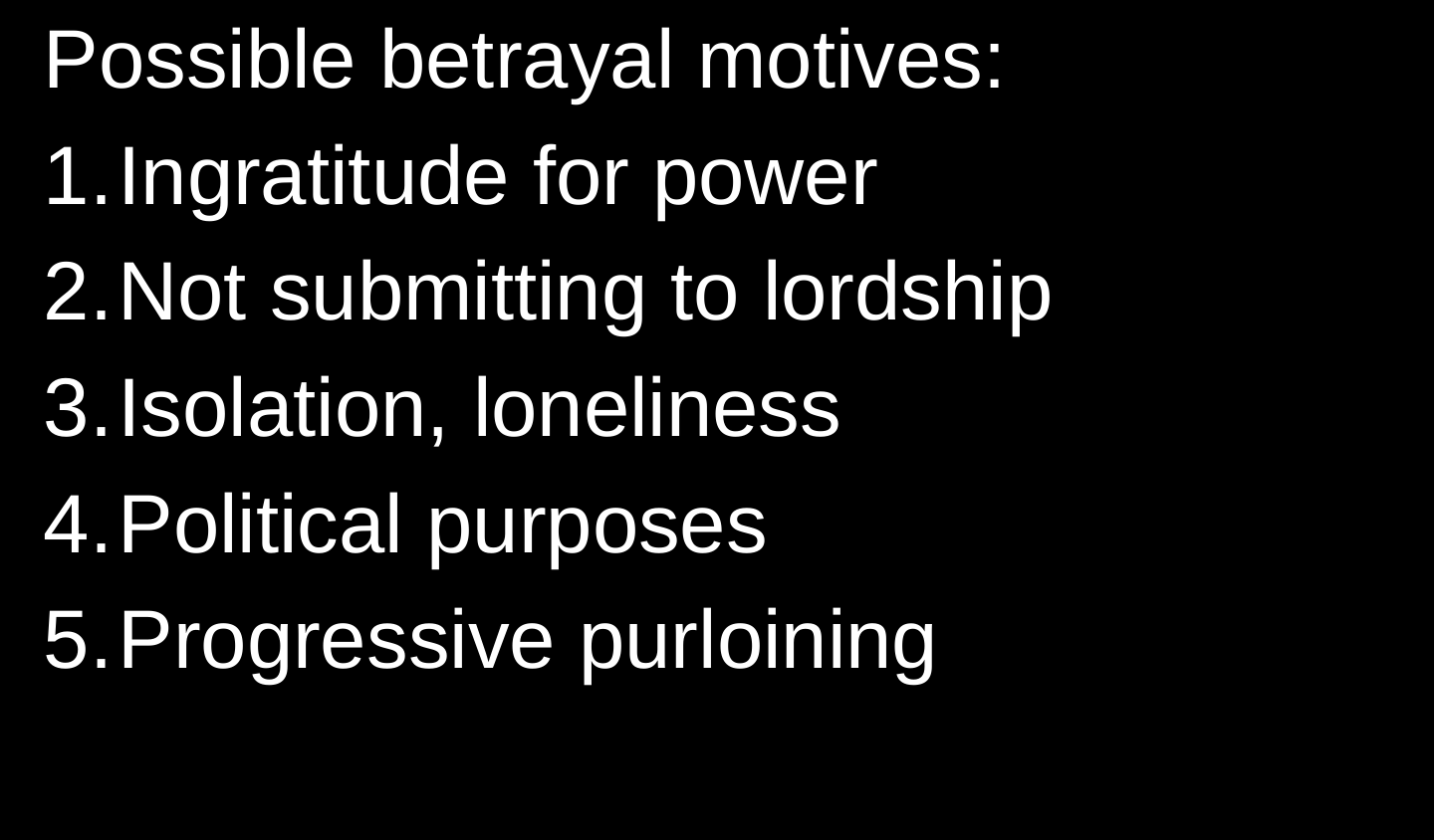

Possible betrayal motives:
Ingratitude for power
Not submitting to lordship
Isolation, loneliness
Political purposes
Progressive purloining